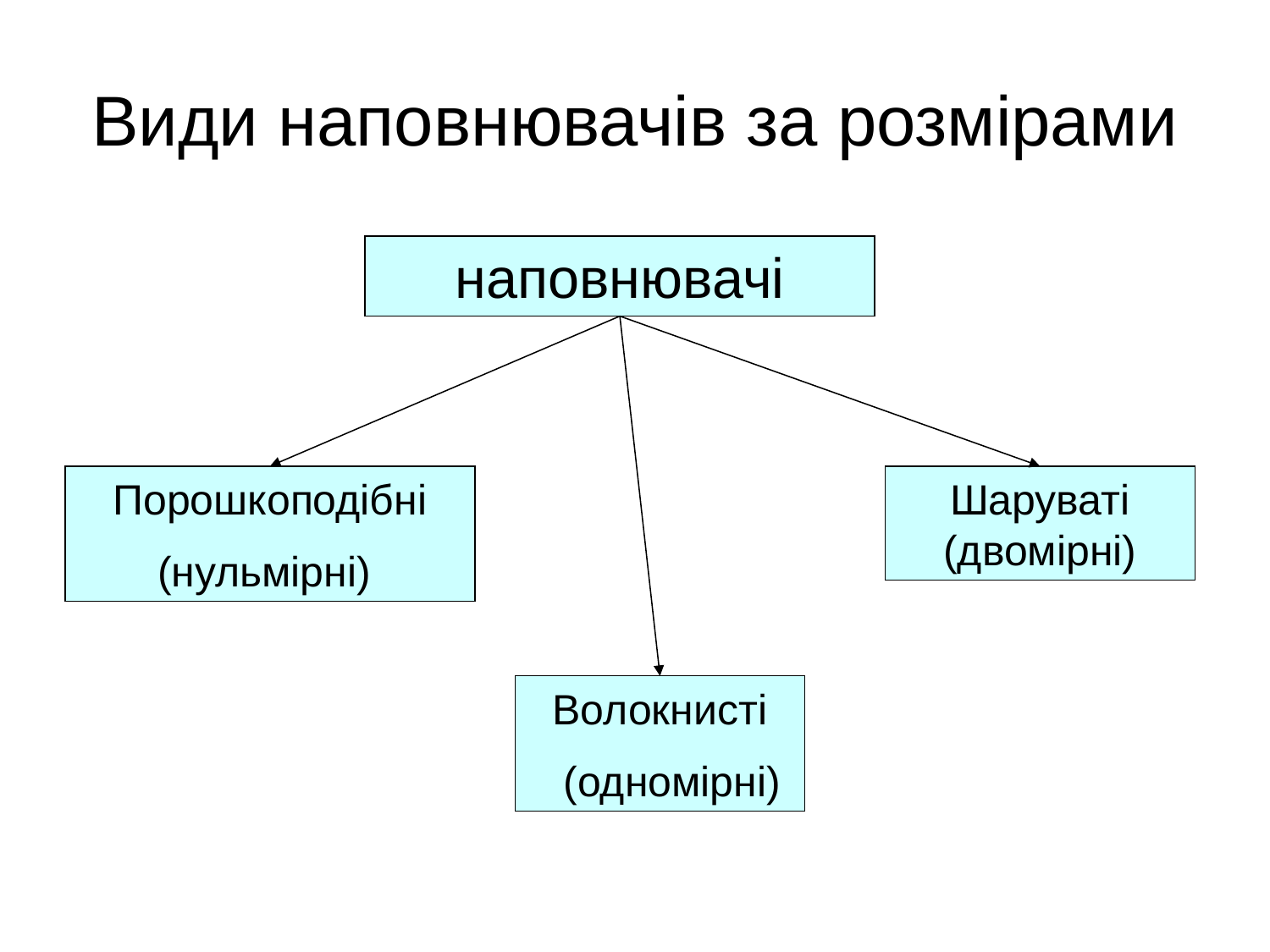

# Види наповнювачів за розмірами
наповнювачі
Порошкоподібні
(нульмірні)
Шаруваті (двомірні)
Волокнисті
  (одномірні)